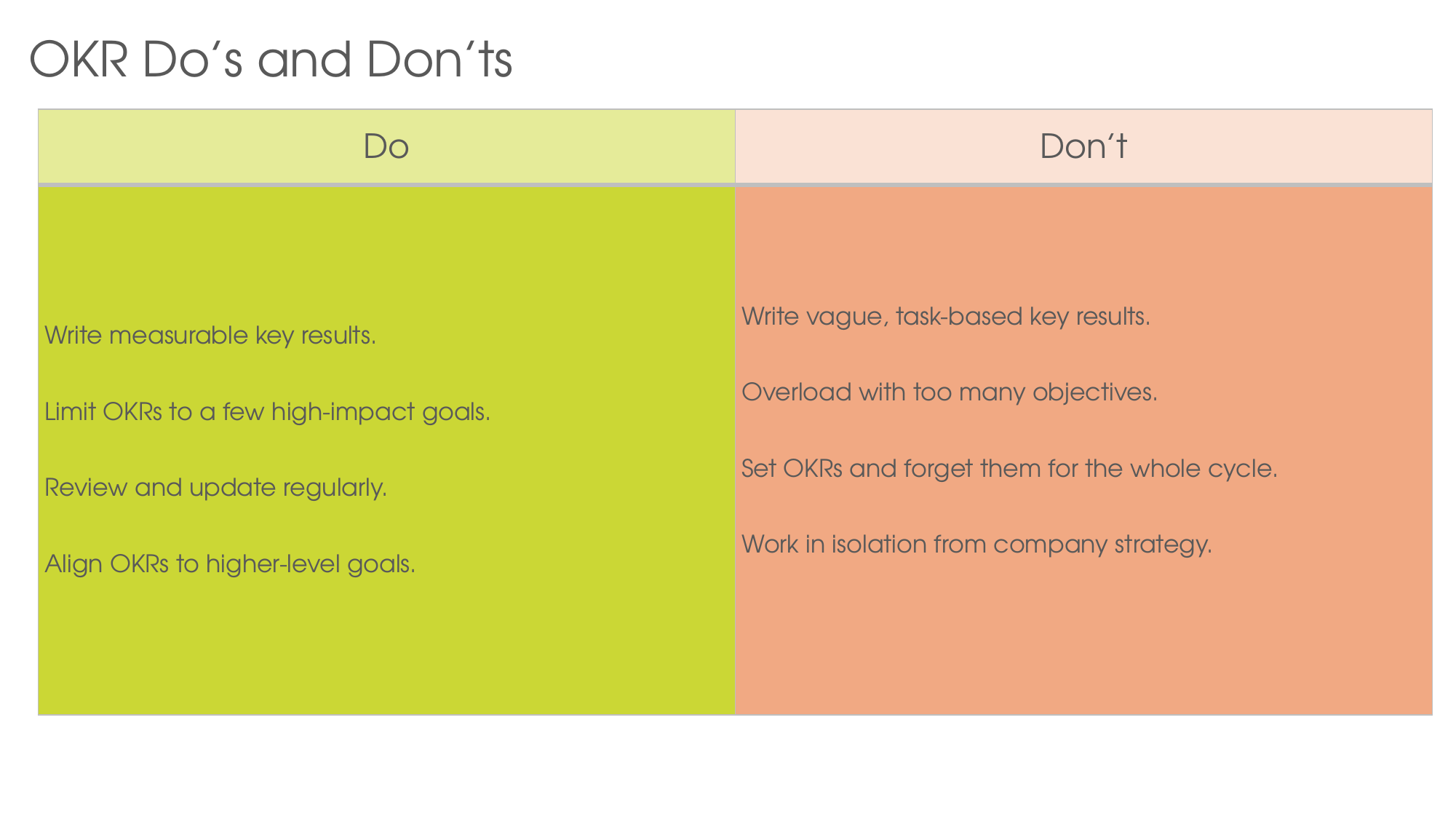

OKR Do’s and Don’ts
| Do | Don’t |
| --- | --- |
| Write measurable key results.   Limit OKRs to a few high-impact goals.   Review and update regularly.   Align OKRs to higher-level goals. | Write vague, task-based key results.   Overload with too many objectives.   Set OKRs and forget them for the whole cycle.   Work in isolation from company strategy. |